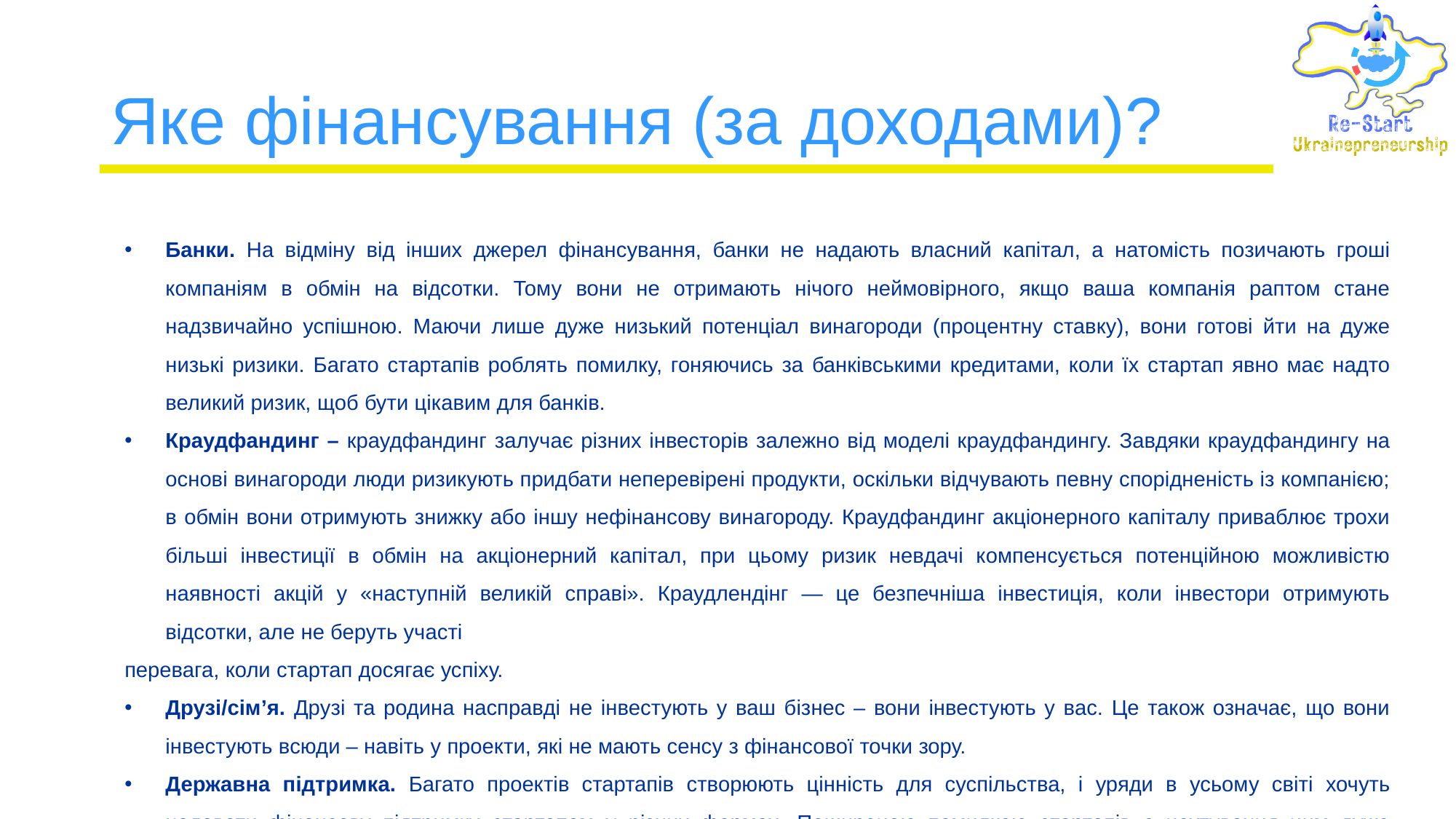

# Яке фінансування (за доходами)?
Банки. На відміну від інших джерел фінансування, банки не надають власний капітал, а натомість позичають гроші компаніям в обмін на відсотки. Тому вони не отримають нічого неймовірного, якщо ваша компанія раптом стане надзвичайно успішною. Маючи лише дуже низький потенціал винагороди (процентну ставку), вони готові йти на дуже низькі ризики. Багато стартапів роблять помилку, гоняючись за банківськими кредитами, коли їх стартап явно має надто великий ризик, щоб бути цікавим для банків.
Краудфандинг – краудфандинг залучає різних інвесторів залежно від моделі краудфандингу. Завдяки краудфандингу на основі винагороди люди ризикують придбати неперевірені продукти, оскільки відчувають певну спорідненість із компанією; в обмін вони отримують знижку або іншу нефінансову винагороду. Краудфандинг акціонерного капіталу приваблює трохи більші інвестиції в обмін на акціонерний капітал, при цьому ризик невдачі компенсується потенційною можливістю наявності акцій у «наступній великій справі». Краудлендінг — це безпечніша інвестиція, коли інвестори отримують відсотки, але не беруть участі
перевага, коли стартап досягає успіху.
Друзі/сім’я. Друзі та родина насправді не інвестують у ваш бізнес – вони інвестують у вас. Це також означає, що вони інвестують всюди – навіть у проекти, які не мають сенсу з фінансової точки зору.
Державна підтримка. Багато проектів стартапів створюють цінність для суспільства, і уряди в усьому світі хочуть надавати фінансову підтримку стартапам у різних формах. Поширеною помилкою стартапів є нехтування цим дуже важливим джерелом фінансування.